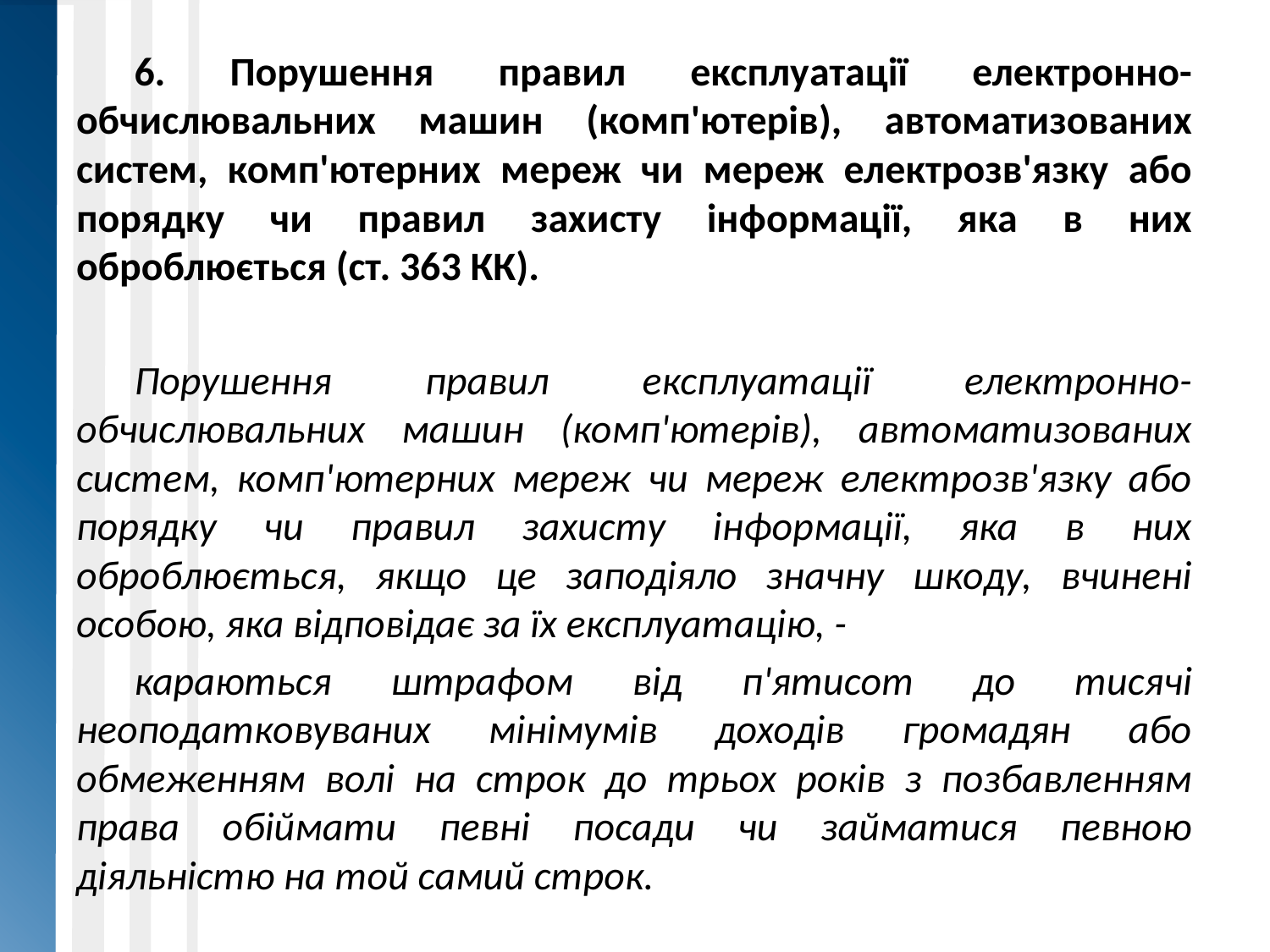

6. Порушення правил експлуатації електронно-обчислювальних машин (комп'ютерів), автоматизованих систем, комп'ютерних мереж чи мереж електрозв'язку або порядку чи правил захисту інформації, яка в них оброблюється (ст. 363 КК).

Порушення правил експлуатації електронно-обчислювальних машин (комп'ютерів), автоматизованих систем, комп'ютерних мереж чи мереж електрозв'язку або порядку чи правил захисту інформації, яка в них оброблюється, якщо це заподіяло значну шкоду, вчинені особою, яка відповідає за їх експлуатацію, -
караються штрафом від п'ятисот до тисячі неоподатковуваних мінімумів доходів громадян або обмеженням волі на строк до трьох років з позбавленням права обіймати певні посади чи займатися певною діяльністю на той самий строк.